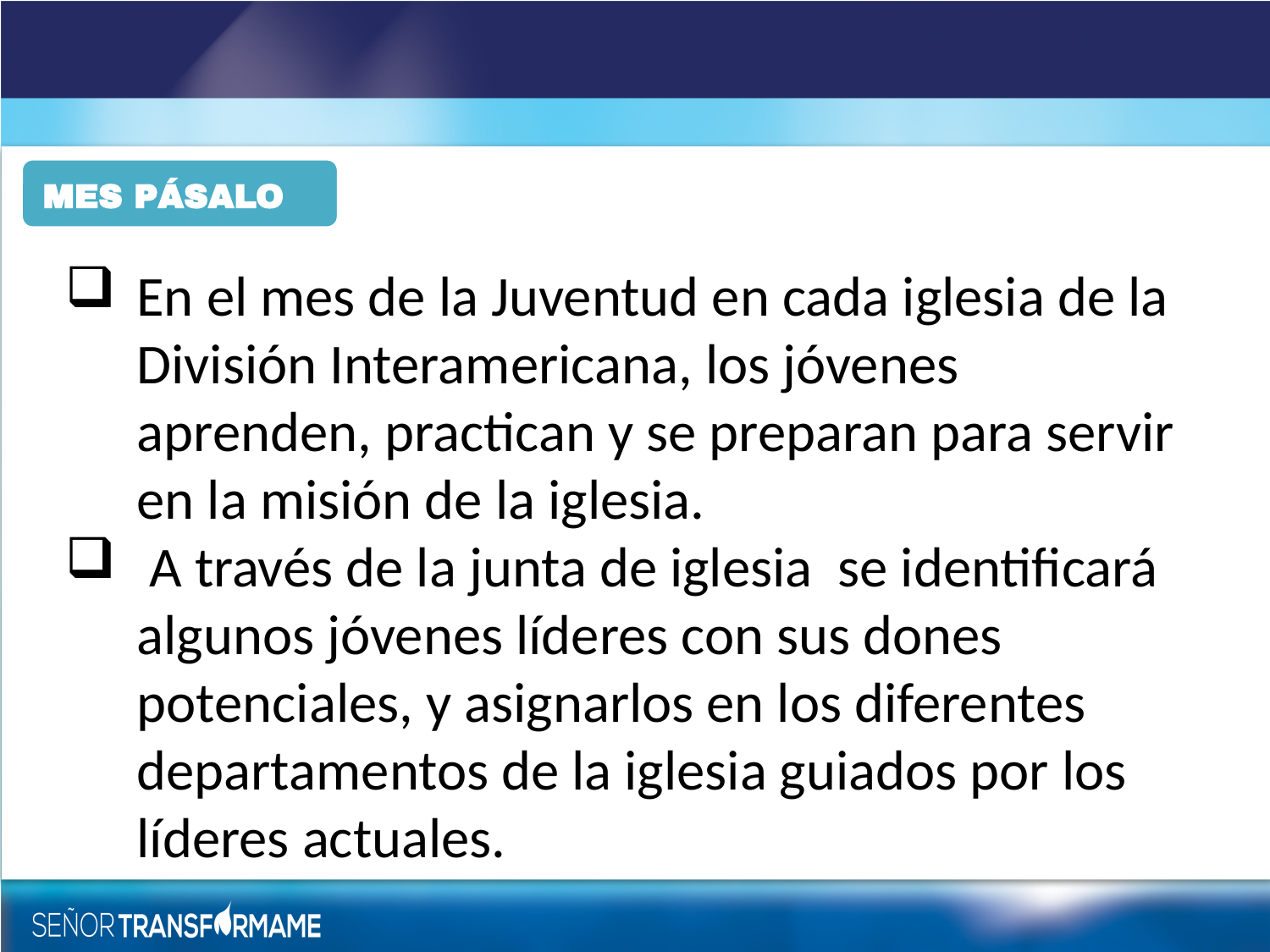

MES PÁSALO
En el mes de la Juventud en cada iglesia de la División Interamericana, los jóvenes aprenden, practican y se preparan para servir en la misión de la iglesia.
 A través de la junta de iglesia  se identificará algunos jóvenes líderes con sus dones potenciales, y asignarlos en los diferentes departamentos de la iglesia guiados por los líderes actuales.